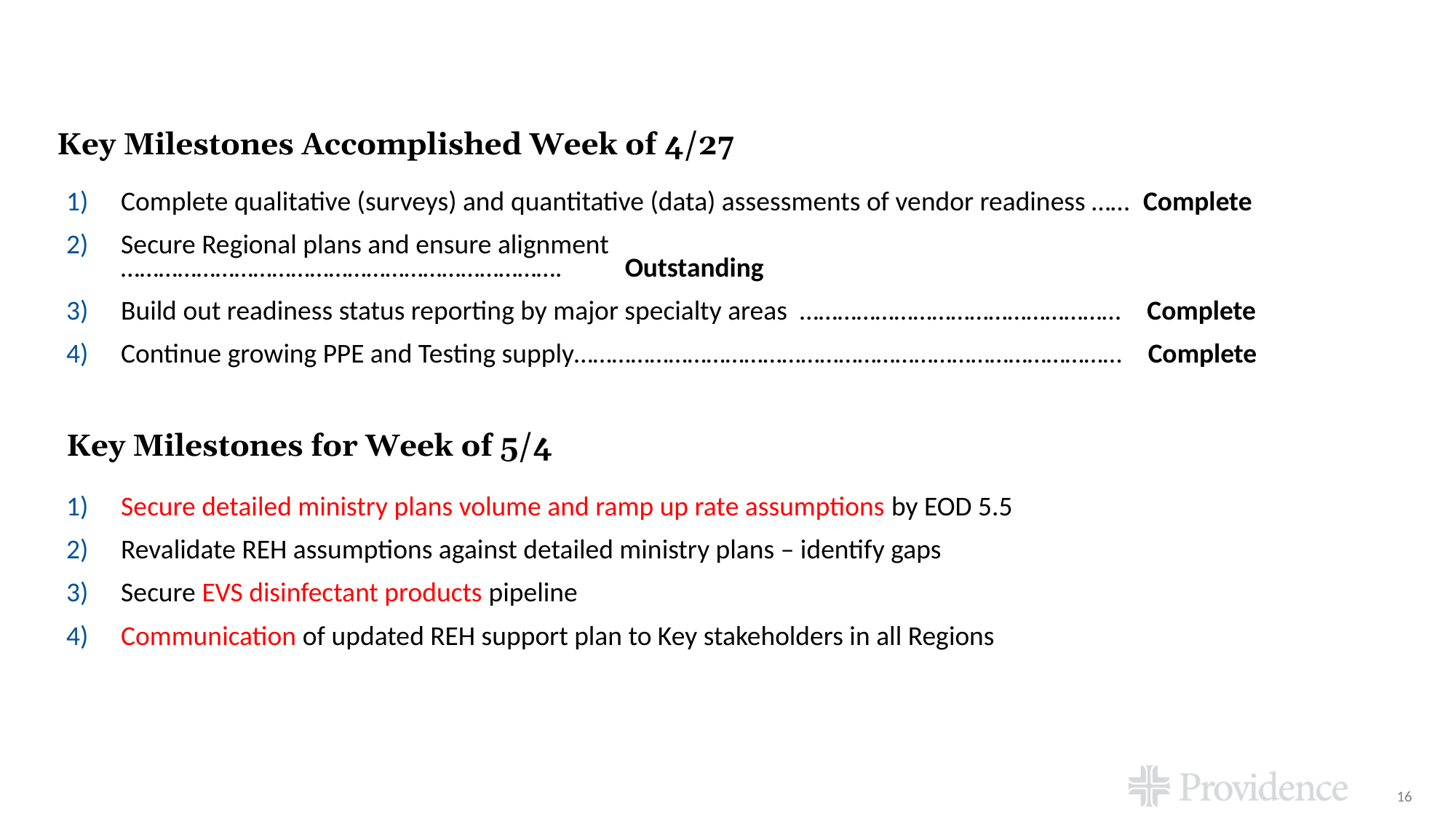

# Key Milestones Accomplished Week of 4/27
Complete qualitative (surveys) and quantitative (data) assessments of vendor readiness ……  Complete
Secure Regional plans and ensure alignment	…………………………………………………………….          Outstanding
Build out readiness status reporting by major specialty areas  ……………………………………………    Complete
Continue growing PPE and Testing supply……………………………………………………………………………    Complete
Key Milestones for Week of 5/4
Secure detailed ministry plans volume and ramp up rate assumptions by EOD 5.5
Revalidate REH assumptions against detailed ministry plans – identify gaps
Secure EVS disinfectant products pipeline
Communication of updated REH support plan to Key stakeholders in all Regions